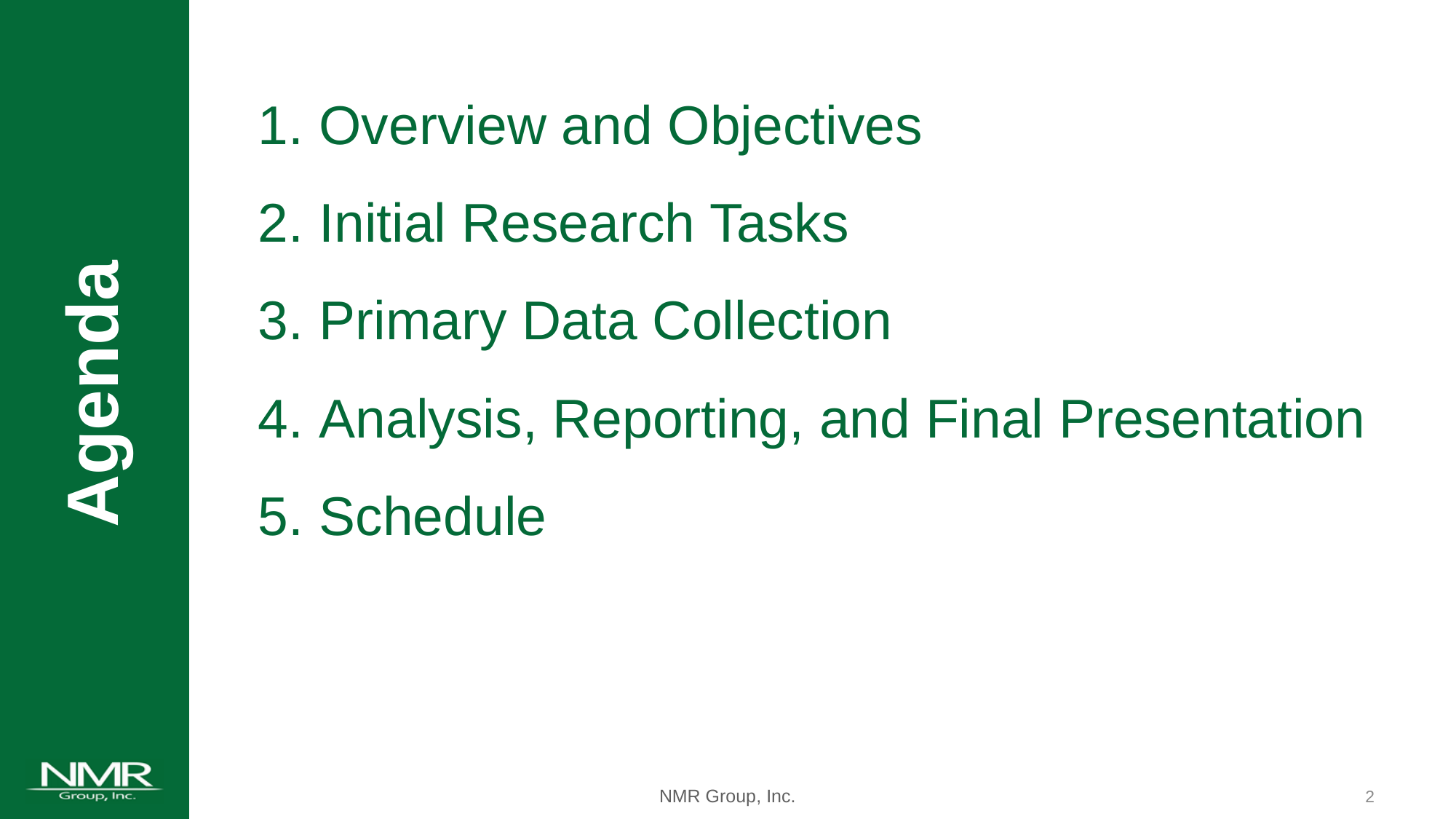

Overview and Objectives

Initial Research Tasks

Primary Data Collection

Analysis, Reporting, and Final Presentation

Schedule
Agenda
2